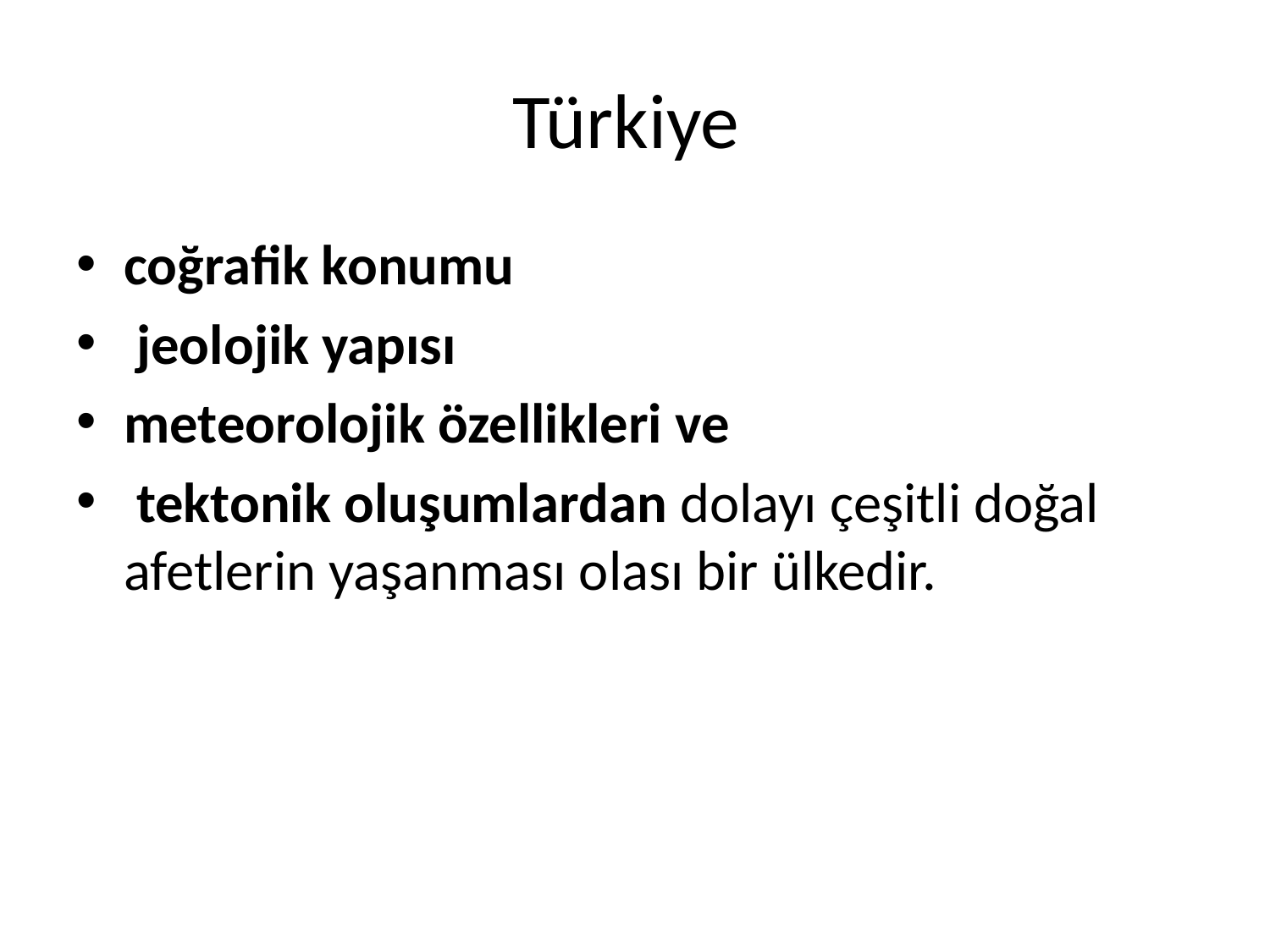

# Türkiye
coğrafik konumu
 jeolojik yapısı
meteorolojik özellikleri ve
 tektonik oluşumlardan dolayı çeşitli doğal afetlerin yaşanması olası bir ülkedir.